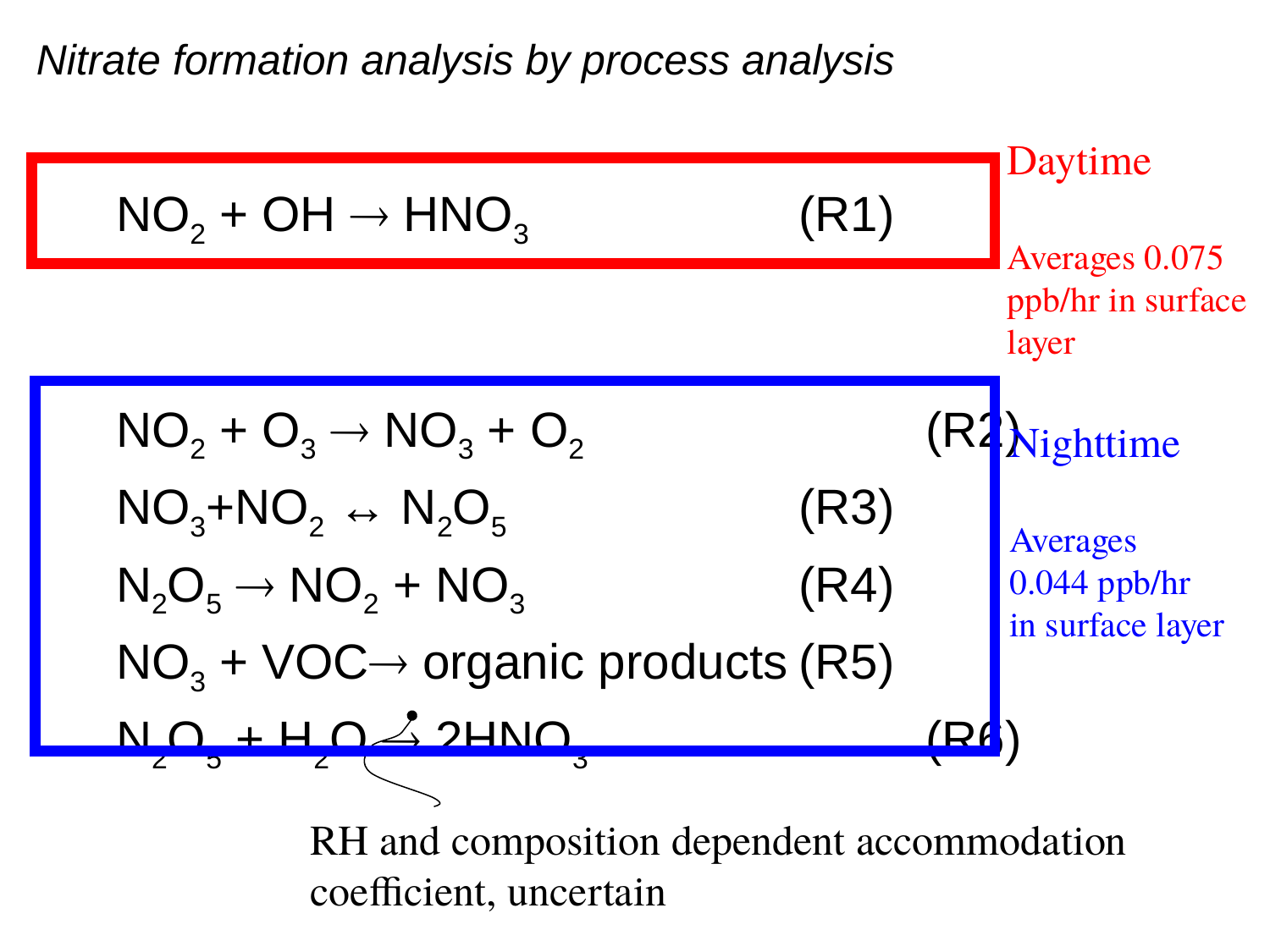

Nitrate formation analysis by process analysis
Daytime

Averages 0.075 ppb/hr in surface layer

NO2 + OH → HNO3			(R1)

NO2 + O3 → NO3 + O2			(R2)
NO3+NO2 ↔ N2O5			(R3)
N2O5 → NO2 + NO3			(R4)
NO3 + VOC→ organic products	(R5)
N2O5 + H2O → 2HNO3			(R6)

Nighttime

Averages
0.044 ppb/hr
in surface layer

RH and composition dependent accommodation
coefficient, uncertain